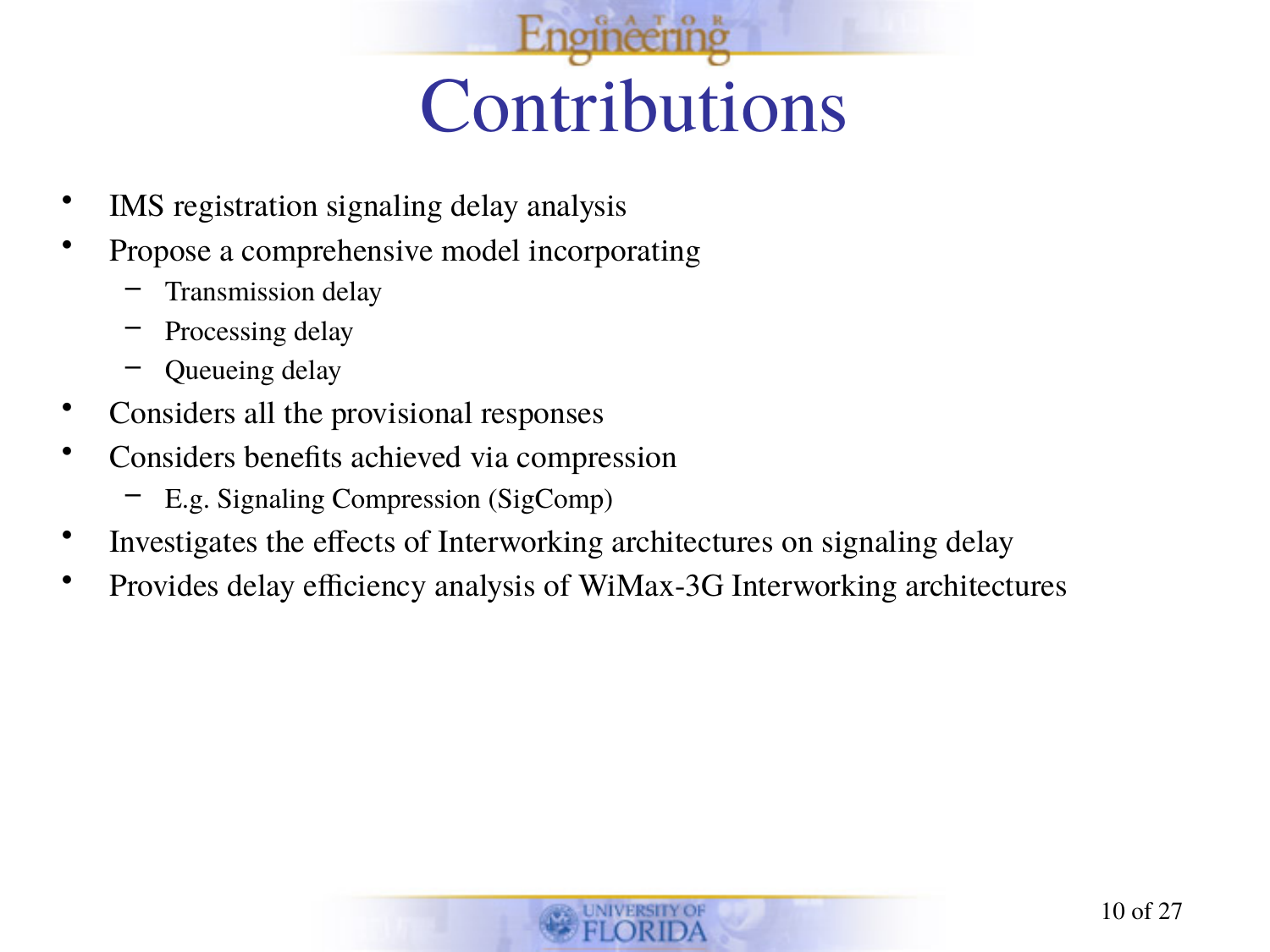

# Contributions
IMS registration signaling delay analysis
Propose a comprehensive model incorporating
Transmission delay
Processing delay
Queueing delay
Considers all the provisional responses
Considers benefits achieved via compression
E.g. Signaling Compression (SigComp)
Investigates the effects of Interworking architectures on signaling delay
Provides delay efficiency analysis of WiMax-3G Interworking architectures